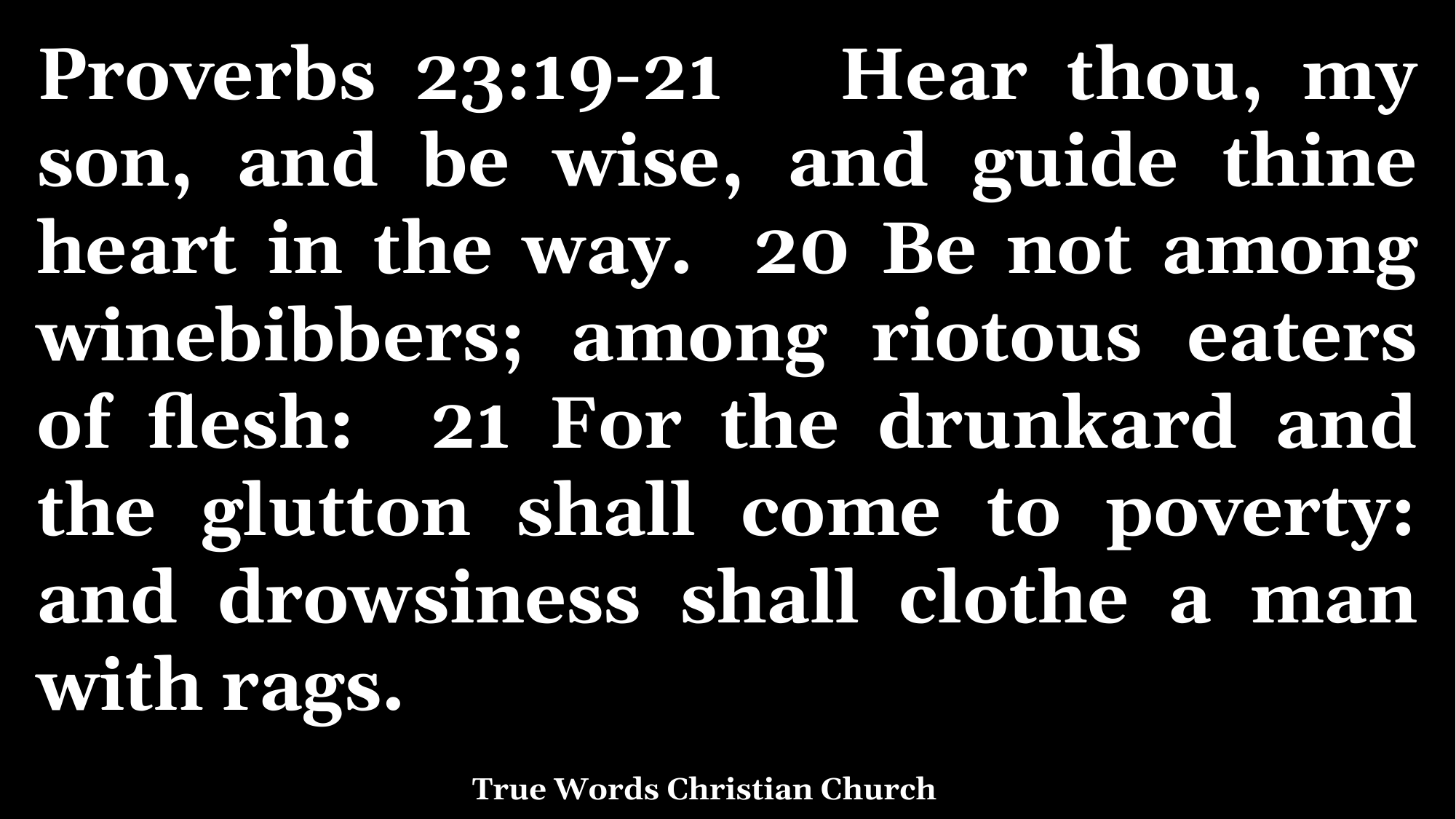

Proverbs 23:19-21   Hear thou, my son, and be wise, and guide thine heart in the way.  20 Be not among winebibbers; among riotous eaters of flesh:  21 For the drunkard and the glutton shall come to poverty: and drowsiness shall clothe a man with rags.
True Words Christian Church